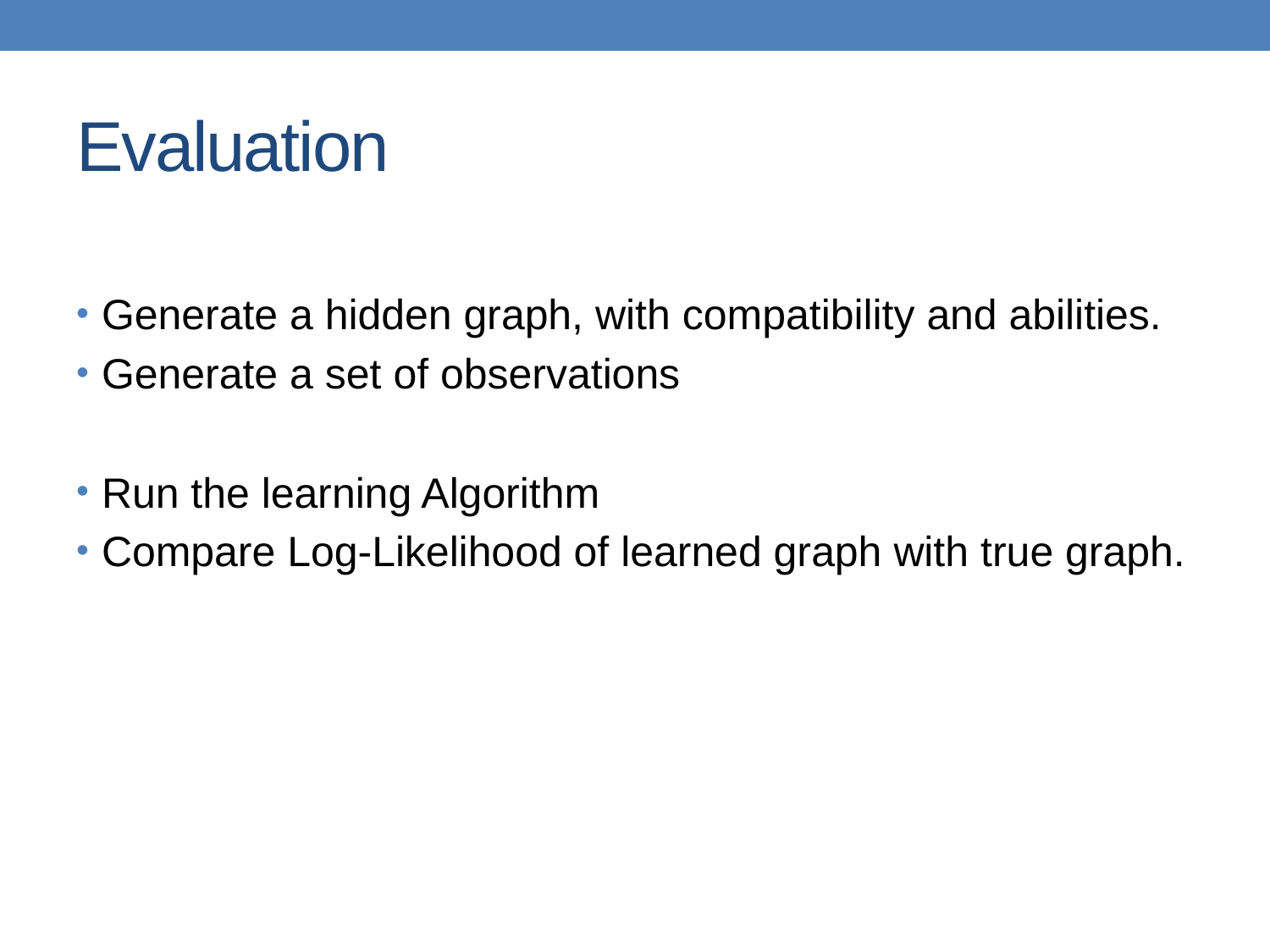

# Evaluation

Generate a hidden graph, with compatibility and abilities.
Generate a set of observations

Run the learning Algorithm
Compare Log-Likelihood of learned graph with true graph.